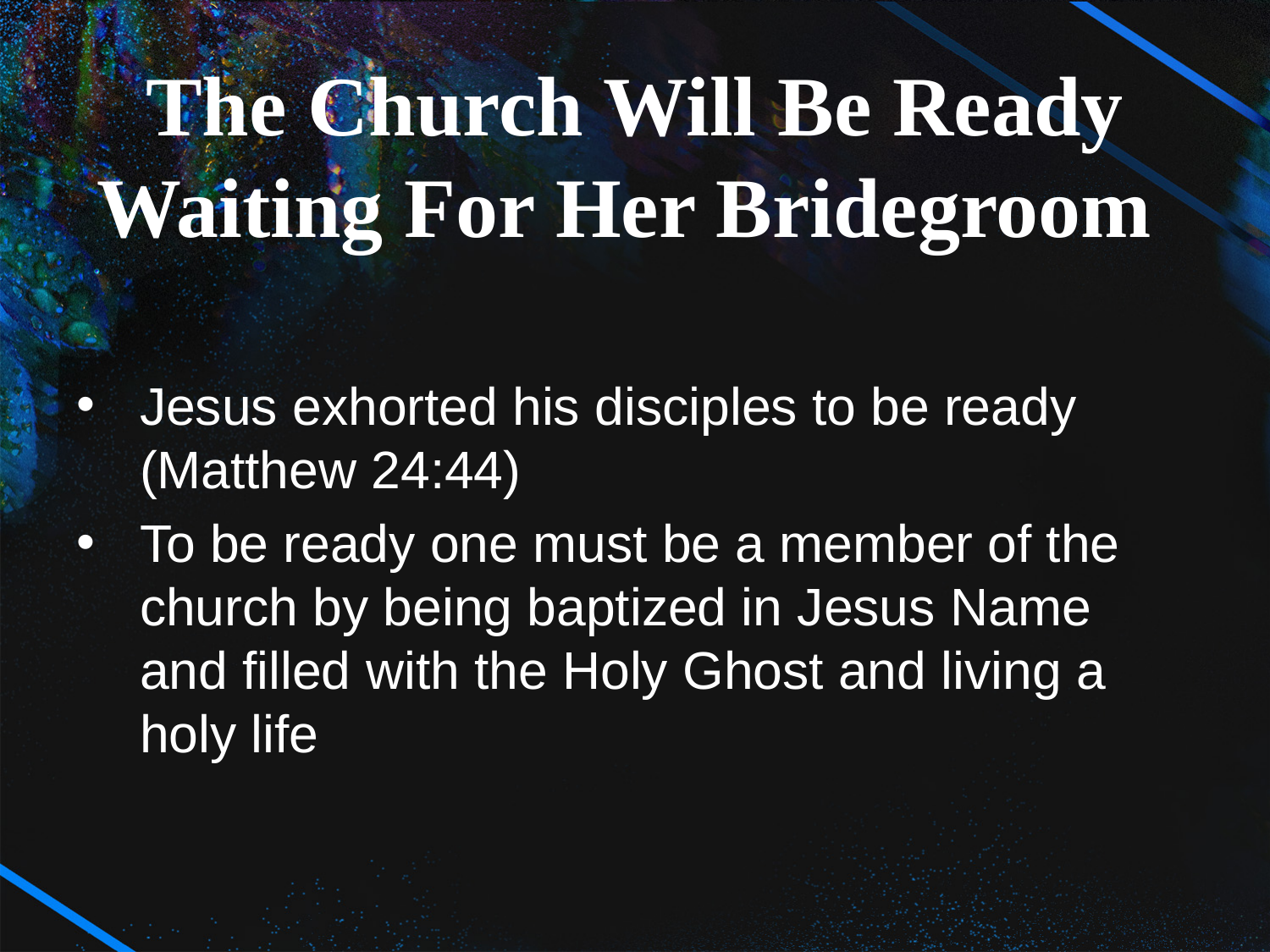

The Church Will Be Ready
Waiting For Her Bridegroom
Jesus exhorted his disciples to be ready (Matthew 24:44)
To be ready one must be a member of the church by being baptized in Jesus Name and filled with the Holy Ghost and living a holy life